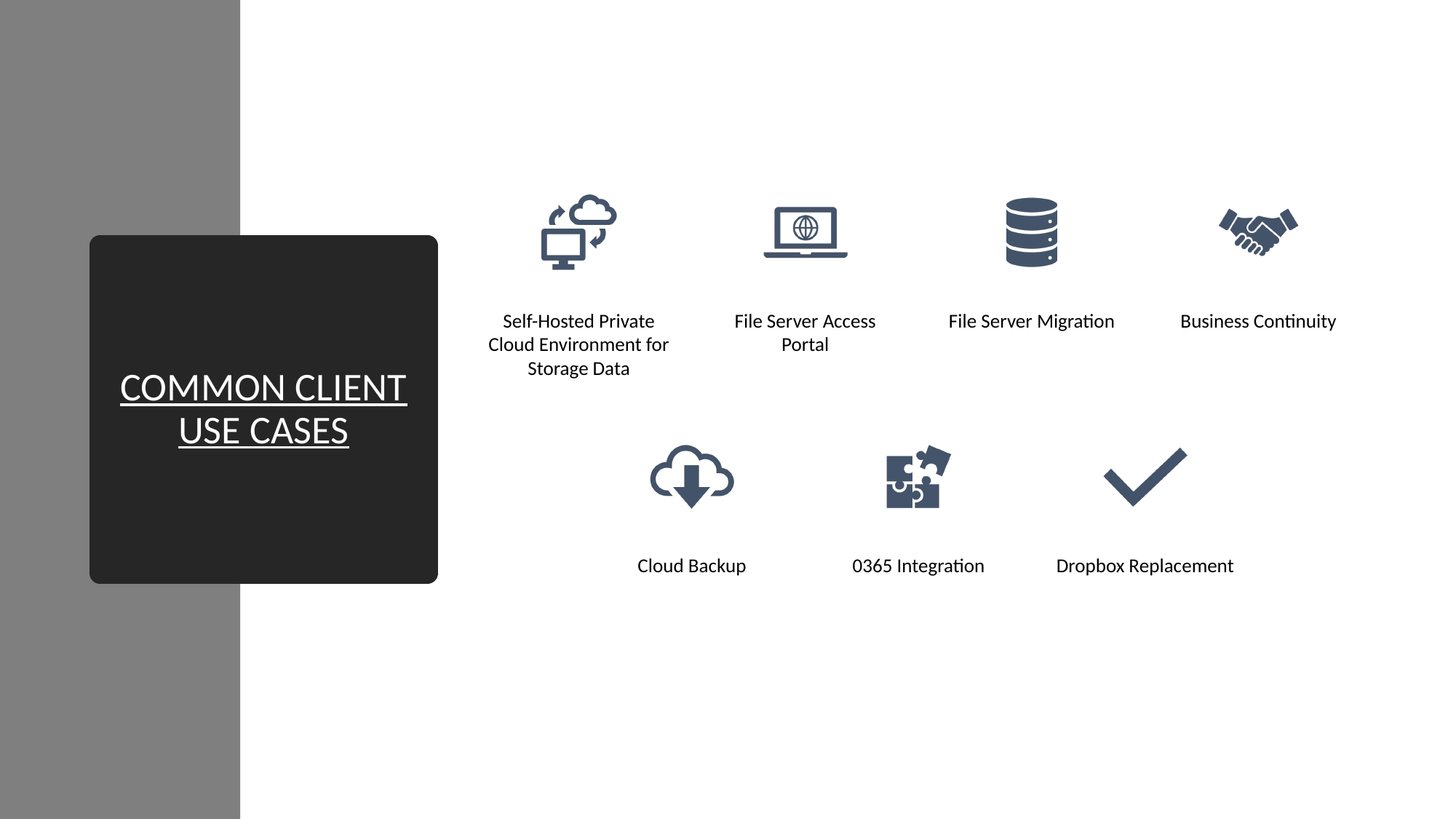

Self-Hosted Private Cloud Environment for Storage Data
File Server Access Portal
File Server Migration
Business Continuity
Cloud Backup
0365 Integration
Dropbox Replacement
# COMMON CLIENT USE CASES